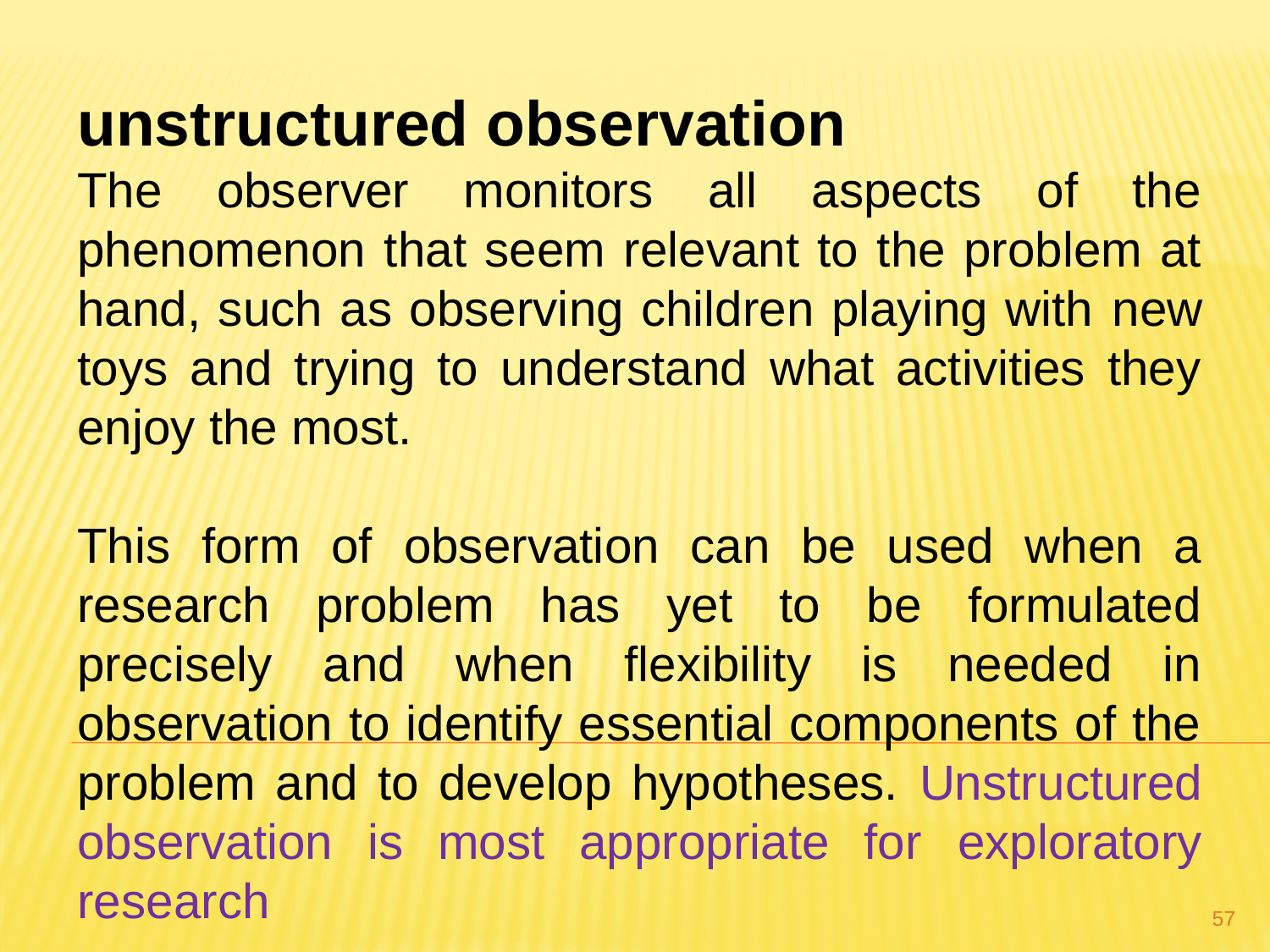

unstructured observation
The observer monitors all aspects of the phenomenon that seem relevant to the problem at hand, such as observing children playing with new toys and trying to understand what activities they enjoy the most.

This form of observation can be used when a research problem has yet to be formulated precisely and when flexibility is needed in observation to identify essential components of the problem and to develop hypotheses. Unstructured observation is most appropriate for exploratory research
57